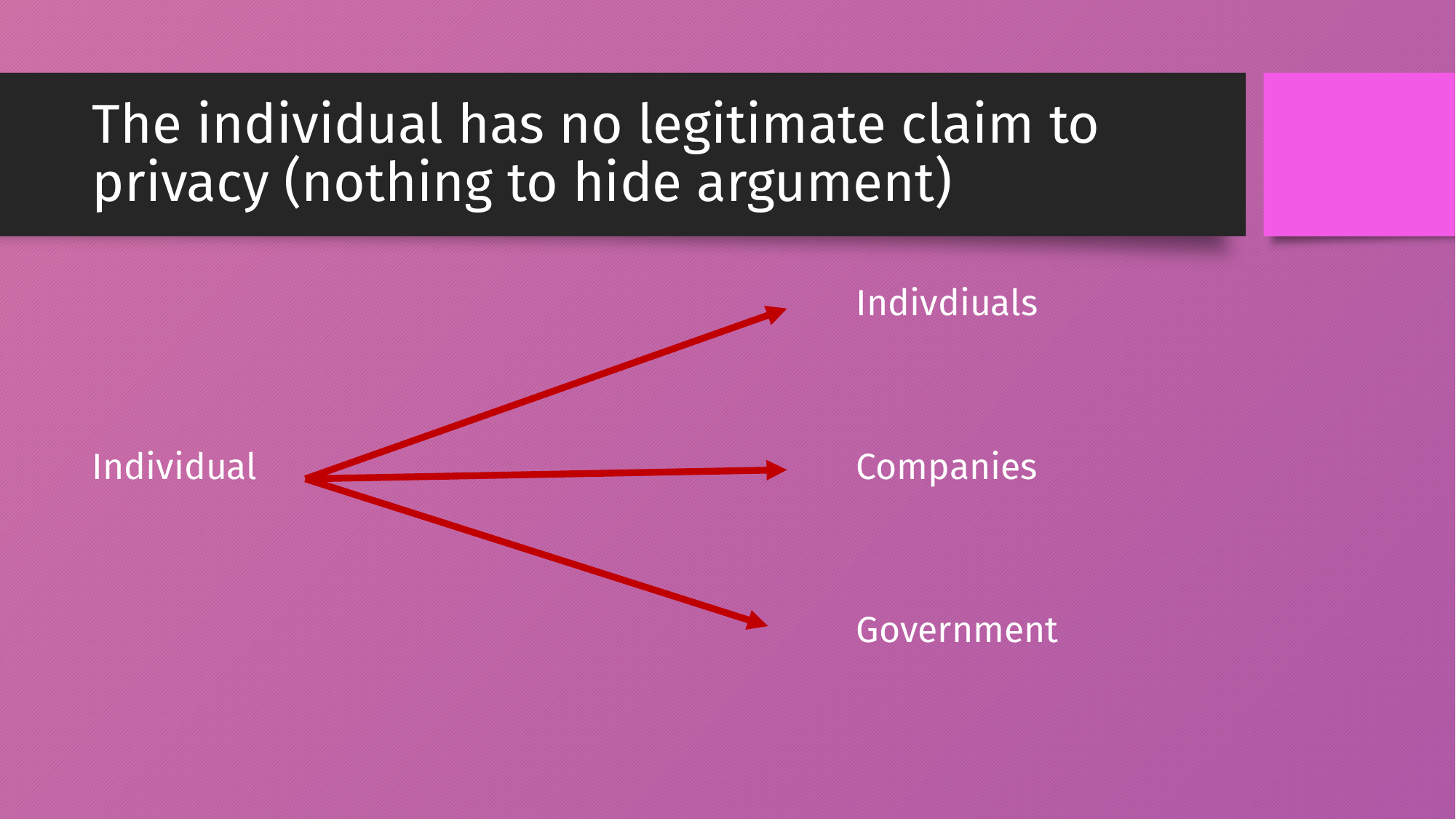

# The individual has no legitimate claim to privacy (nothing to hide argument)
							Indivdiuals

Individual 						Companies

							Government